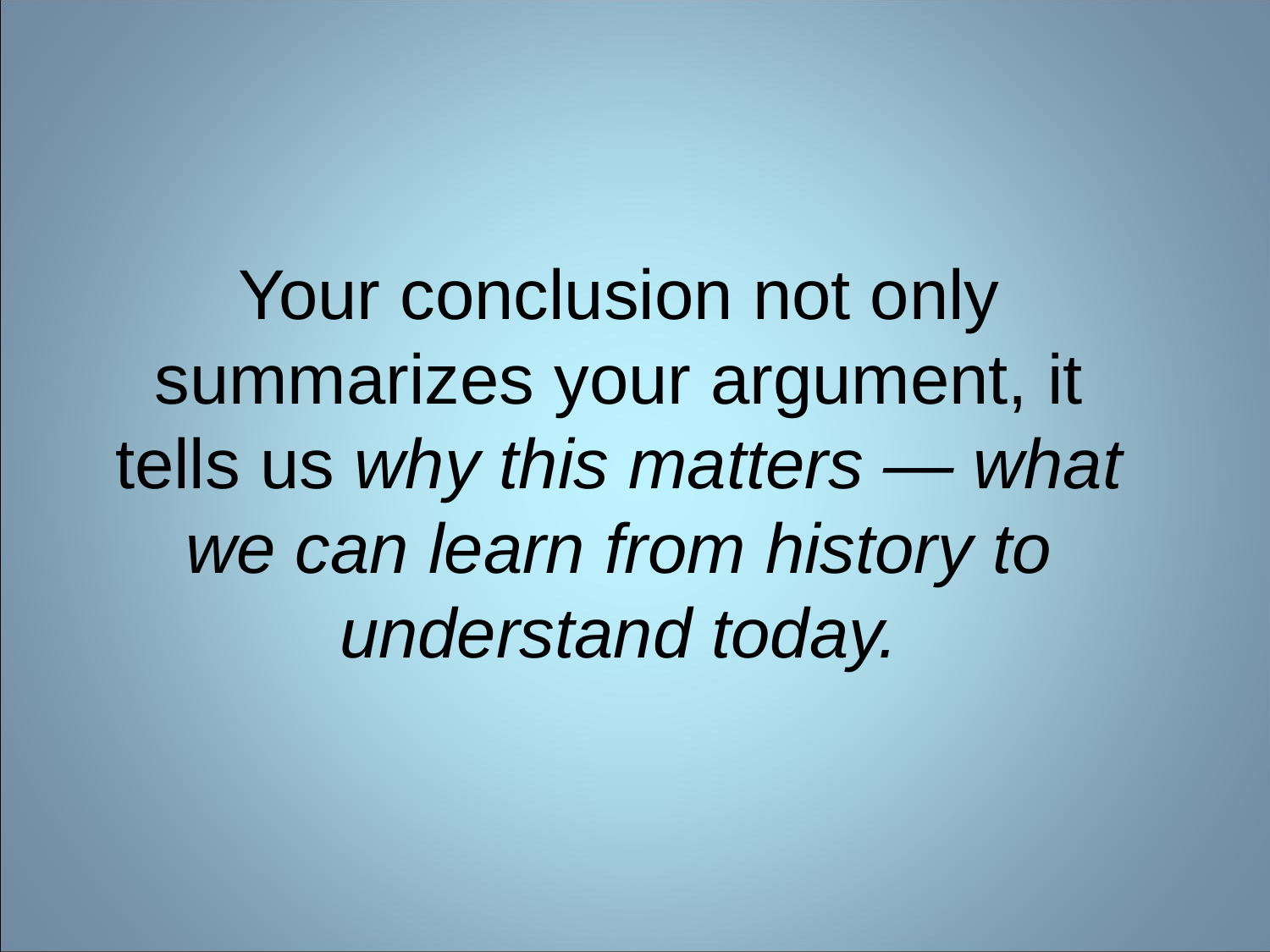

# Your conclusion not only summarizes your argument, it tells us why this matters — what we can learn from history to understand today.